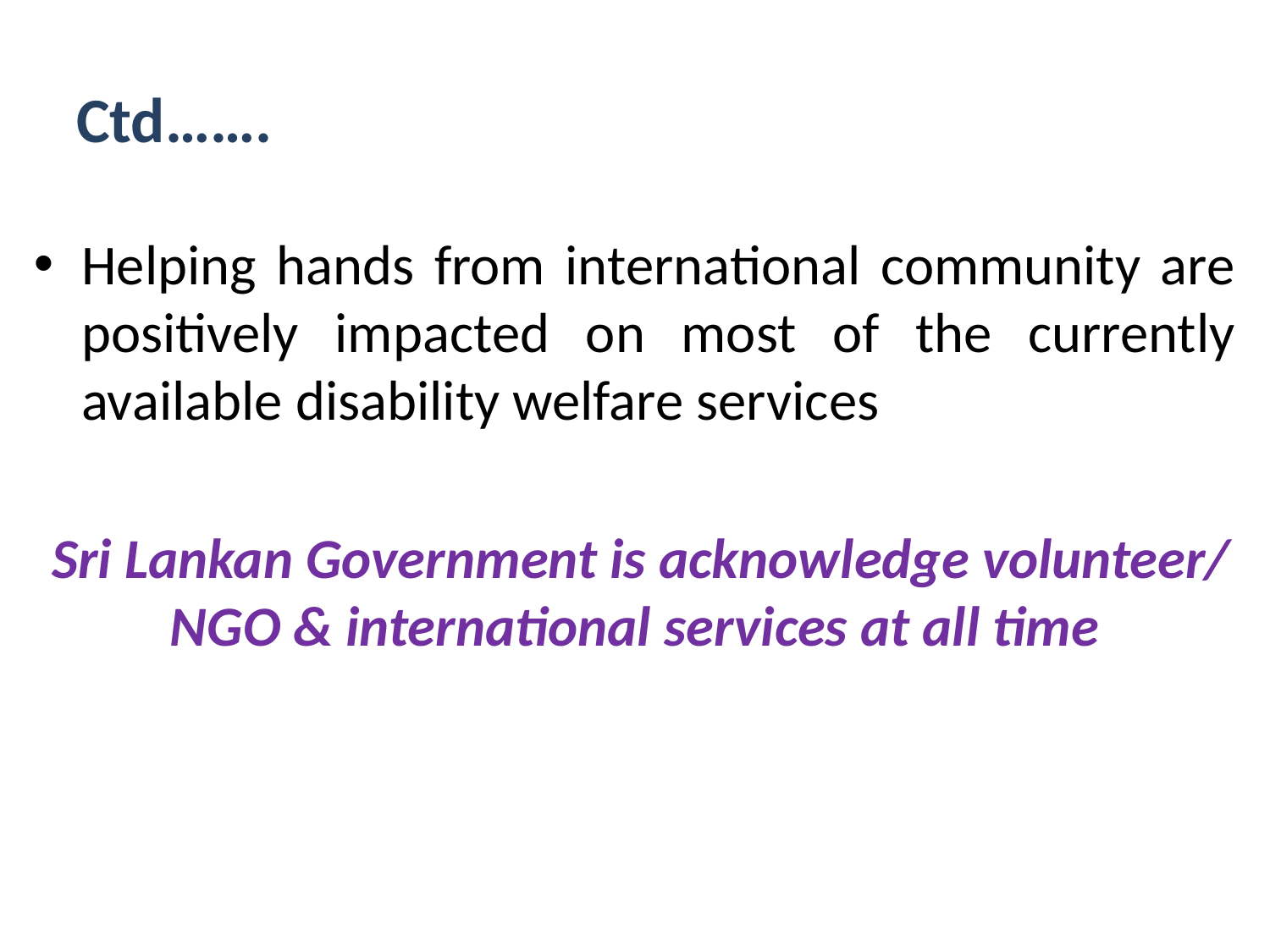

# Ctd…….
Helping hands from international community are positively impacted on most of the currently available disability welfare services

 Sri Lankan Government is acknowledge volunteer/ NGO & international services at all time